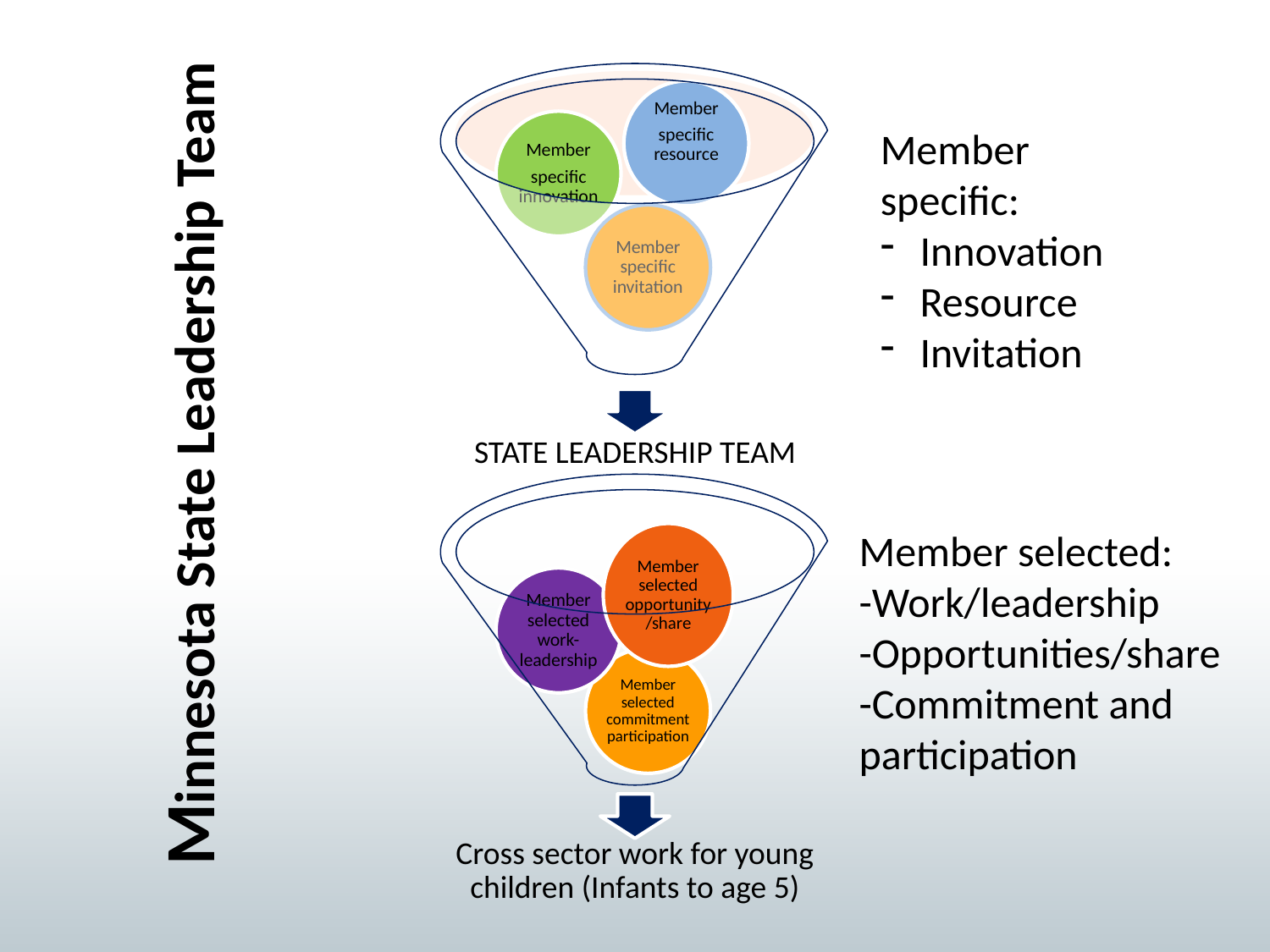

Minnesota State Leadership Team
STATE LEADERSHIP TEAM
Member specific invitation
Member
specific innovation
Member
specific resource

Member specific:
Innovation
Resource
Invitation

Cross sector work for young children (Infants to age 5)
Member selected commitment participation
Member selected work- leadership
Member selected opportunity/share
Member selected:
-Work/leadership
-Opportunities/share
-Commitment and participation